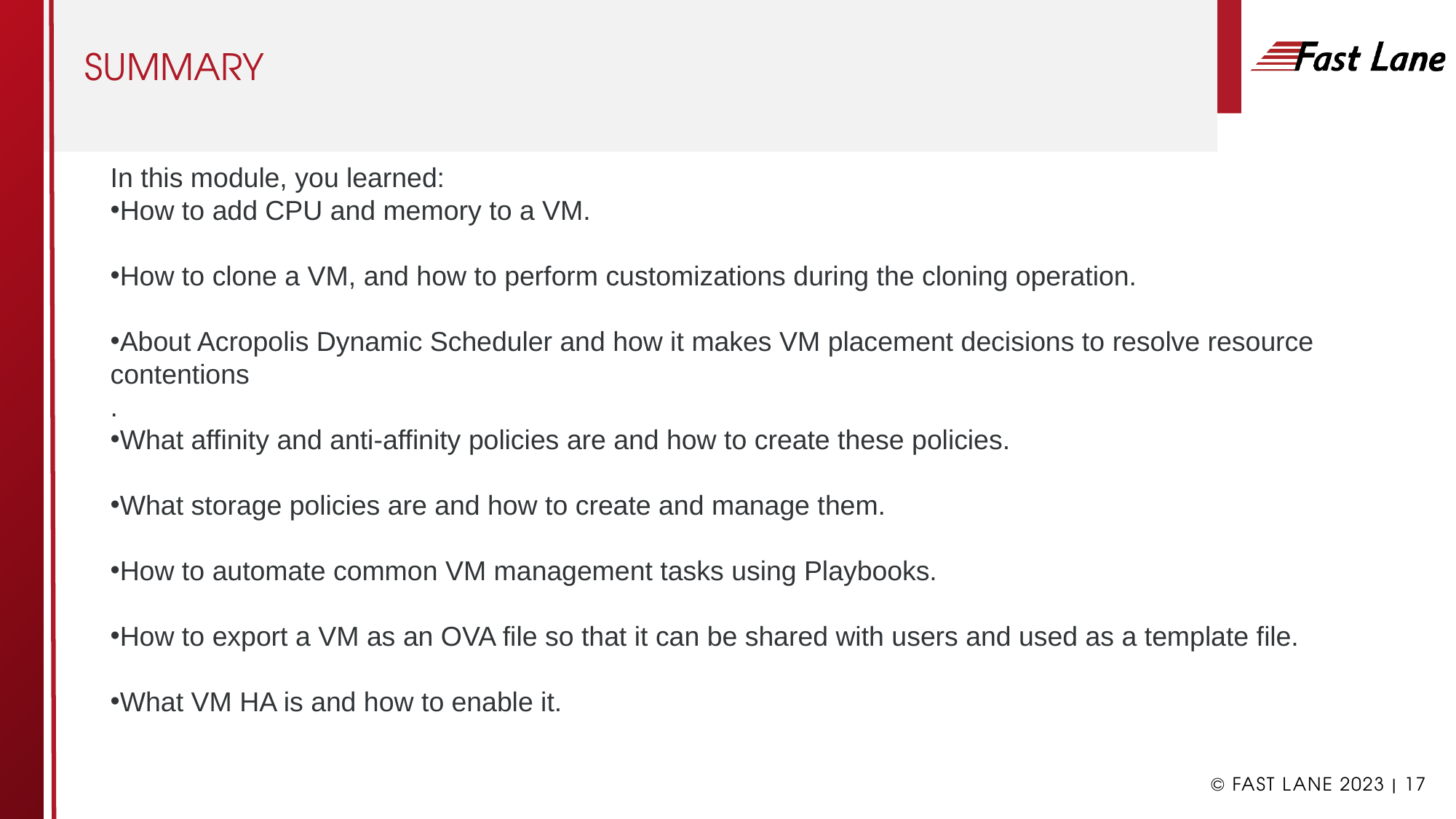

# Summary
In this module, you learned:
How to add CPU and memory to a VM.

How to clone a VM, and how to perform customizations during the cloning operation.

About Acropolis Dynamic Scheduler and how it makes VM placement decisions to resolve resource contentions
.
What affinity and anti-affinity policies are and how to create these policies.

What storage policies are and how to create and manage them.

How to automate common VM management tasks using Playbooks.

How to export a VM as an OVA file so that it can be shared with users and used as a template file.

What VM HA is and how to enable it.